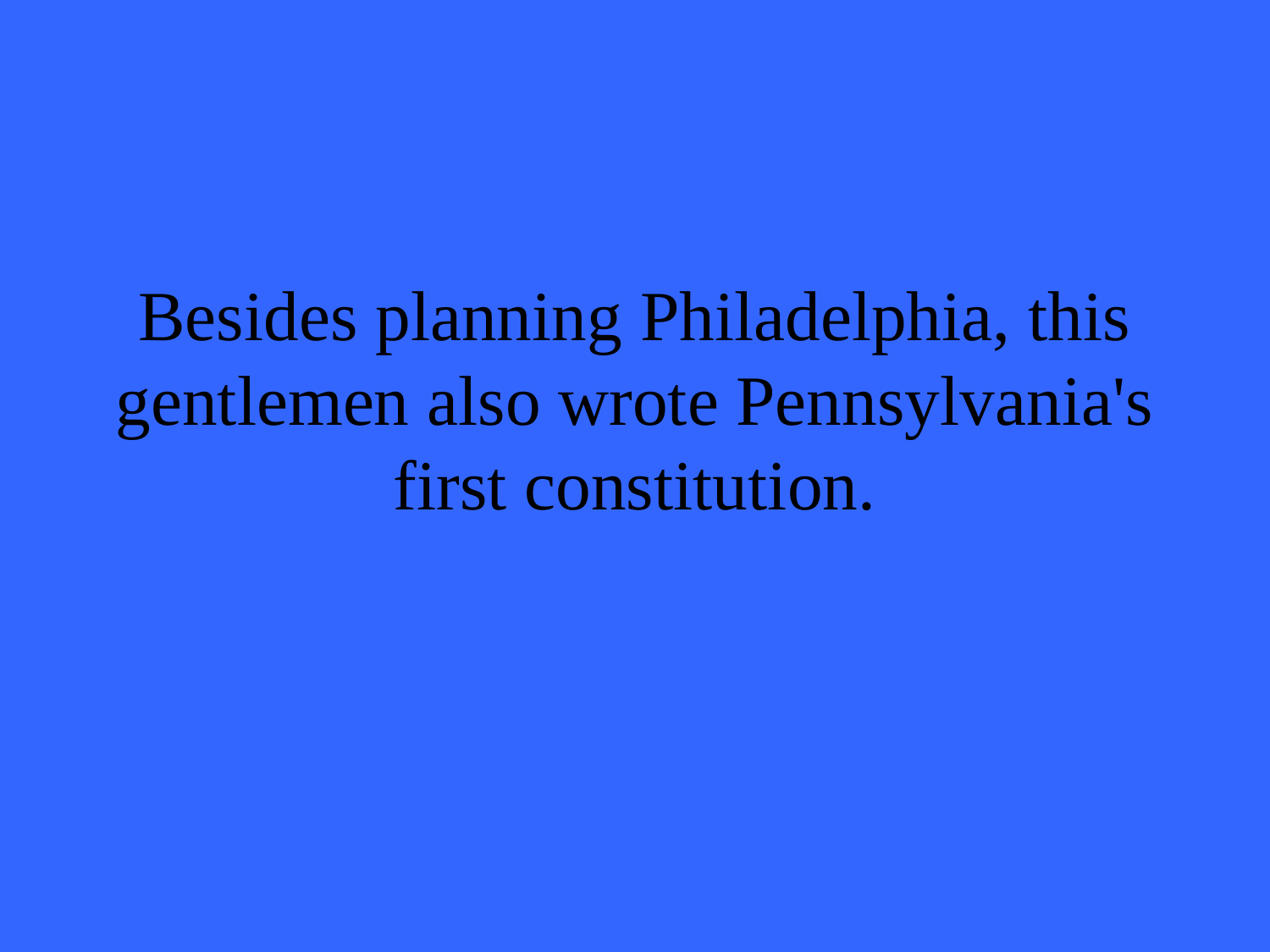

# Besides planning Philadelphia, this gentlemen also wrote Pennsylvania's first constitution.